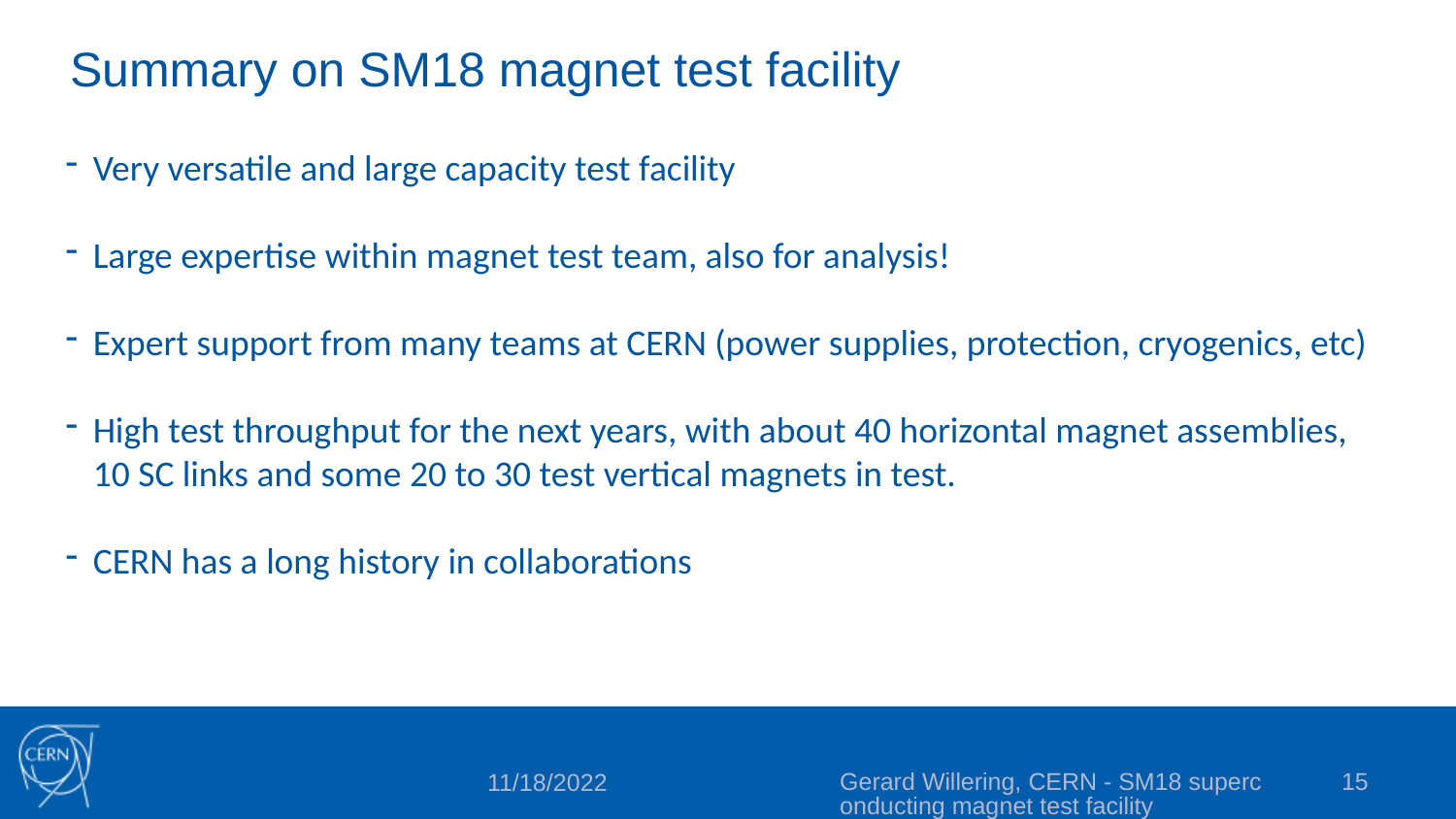

Summary on SM18 magnet test facility
Very versatile and large capacity test facility

Large expertise within magnet test team, also for analysis!

Expert support from many teams at CERN (power supplies, protection, cryogenics, etc)

High test throughput for the next years, with about 40 horizontal magnet assemblies, 10 SC links and some 20 to 30 test vertical magnets in test.

CERN has a long history in collaborations

Gerard Willering, CERN - SM18 superconducting magnet test facility
15
11/18/2022